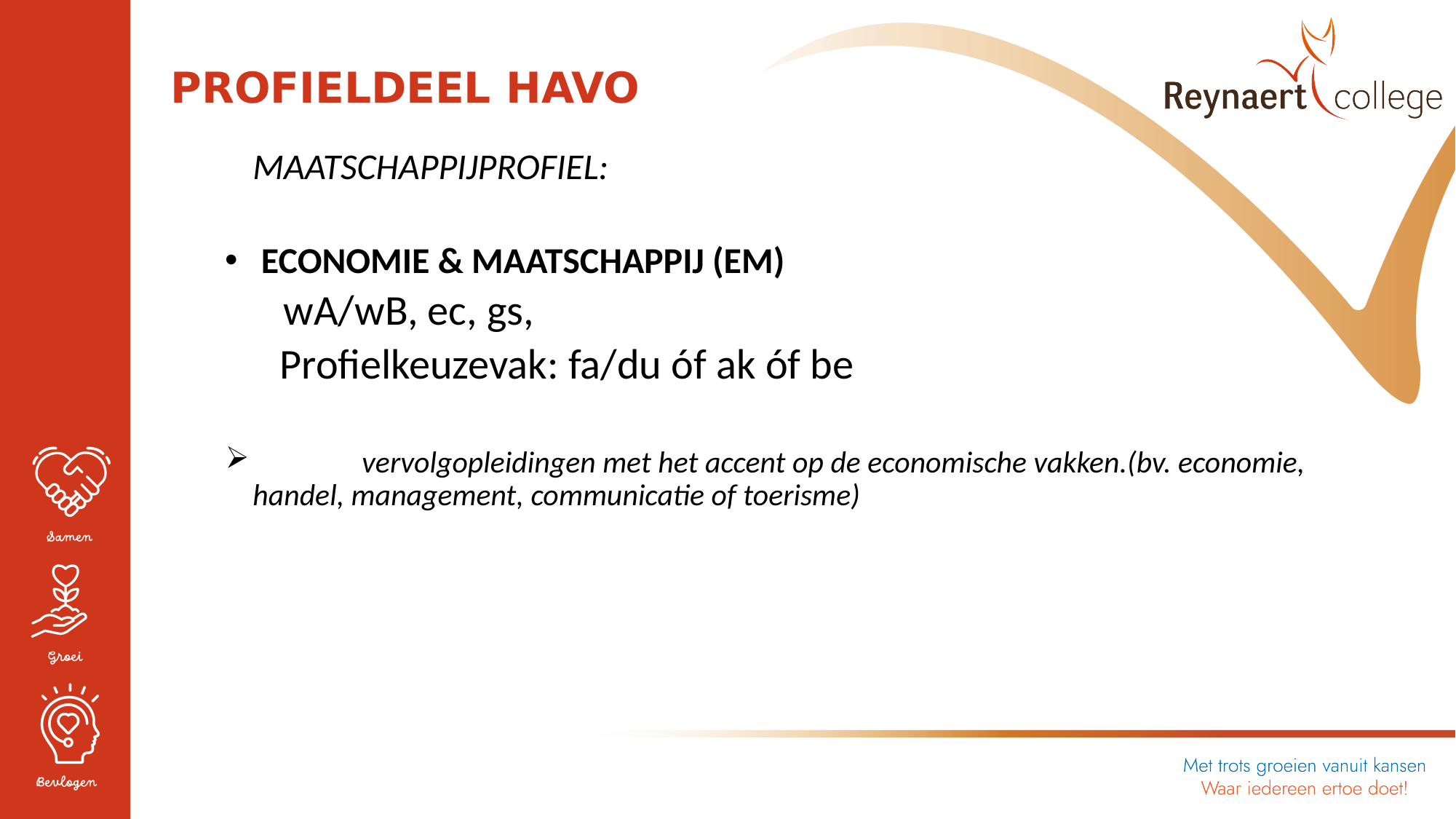

PROFIELDEEL HAVO
	MAATSCHAPPIJPROFIEL:

 ECONOMIE & MAATSCHAPPIJ (EM)
      wA/wB, ec, gs,
Profielkeuzevak: fa/du óf ak óf be

	vervolgopleidingen met het accent op de economische vakken.(bv. economie, handel, management, communicatie of toerisme)